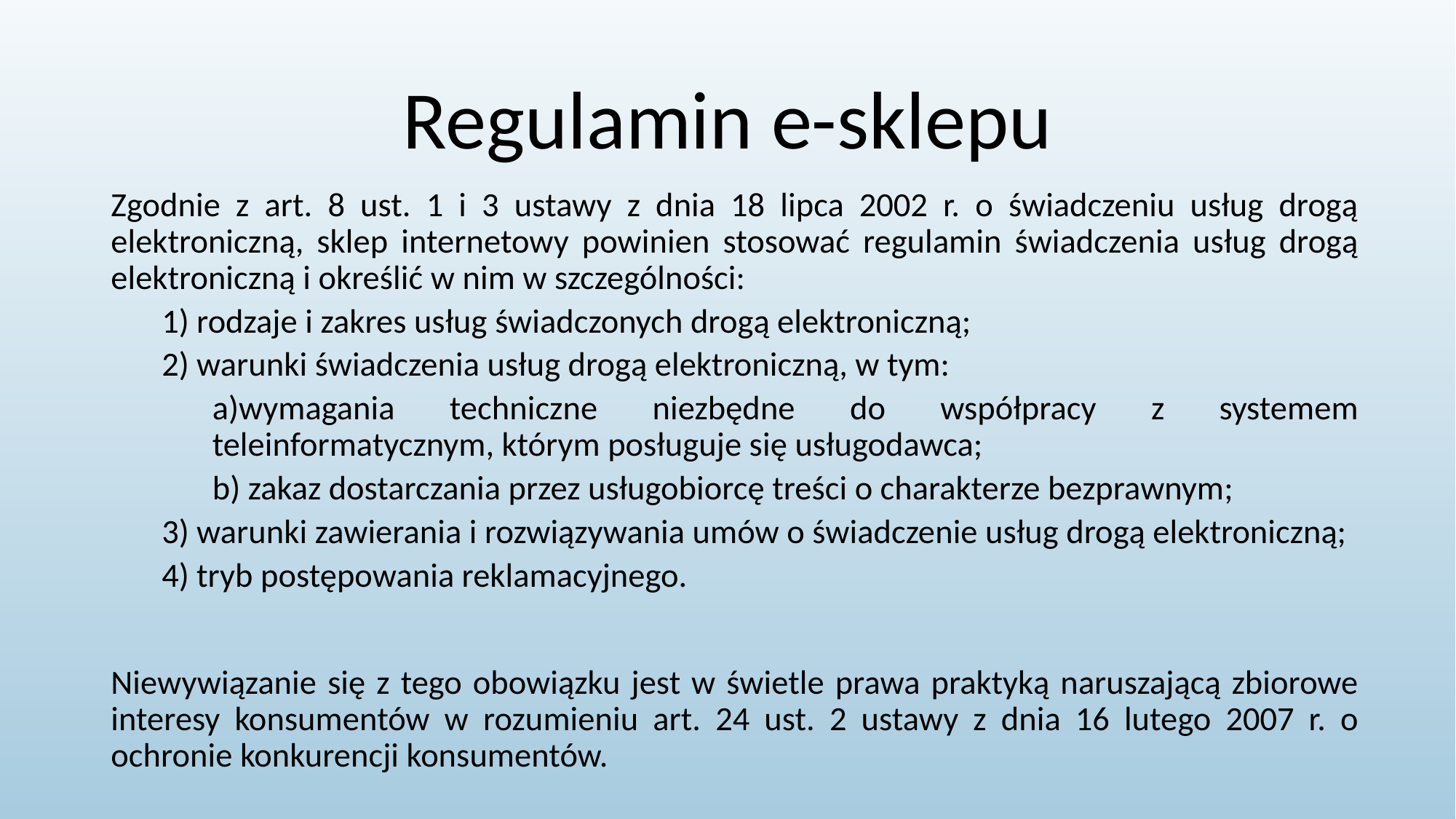

# Regulamin e-sklepu
Zgodnie z art. 8 ust. 1 i 3 ustawy z dnia 18 lipca 2002 r. o świadczeniu usług drogą elektroniczną, sklep internetowy powinien stosować regulamin świadczenia usług drogą elektroniczną i określić w nim w szczególności:
1) rodzaje i zakres usług świadczonych drogą elektroniczną;
2) warunki świadczenia usług drogą elektroniczną, w tym:
a)wymagania techniczne niezbędne do współpracy z systemem teleinformatycznym, którym posługuje się usługodawca;
b) zakaz dostarczania przez usługobiorcę treści o charakterze bezprawnym;
3) warunki zawierania i rozwiązywania umów o świadczenie usług drogą elektroniczną;
4) tryb postępowania reklamacyjnego.

Niewywiązanie się z tego obowiązku jest w świetle prawa praktyką naruszającą zbiorowe interesy konsumentów w rozumieniu art. 24 ust. 2 ustawy z dnia 16 lutego 2007 r. o ochronie konkurencji konsumentów.